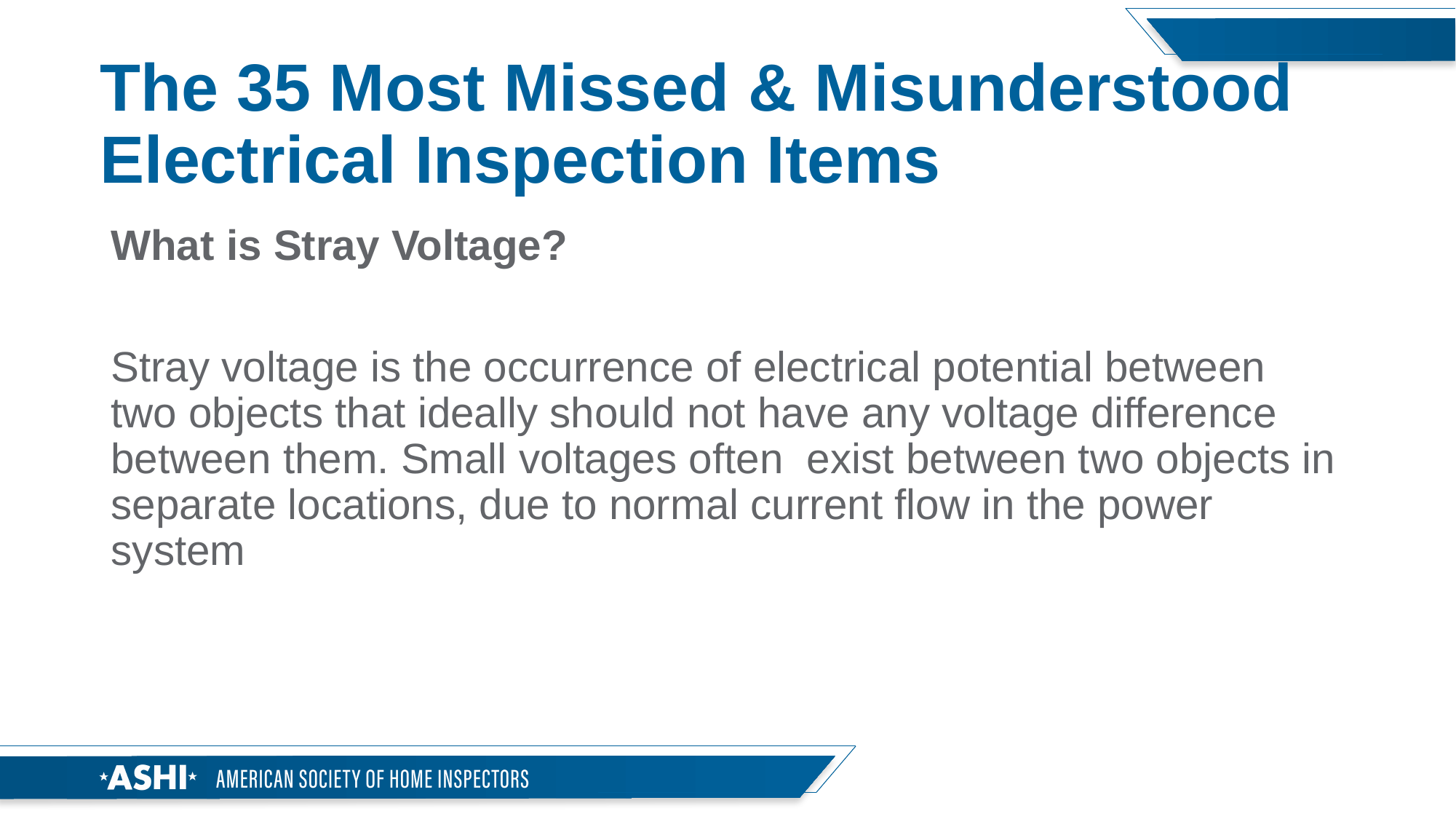

# The 35 Most Missed & Misunderstood Electrical Inspection Items
What is Stray Voltage?

Stray voltage is the occurrence of electrical potential between two objects that ideally should not have any voltage difference between them. Small voltages often  exist between two objects in separate locations, due to normal current flow in the power system